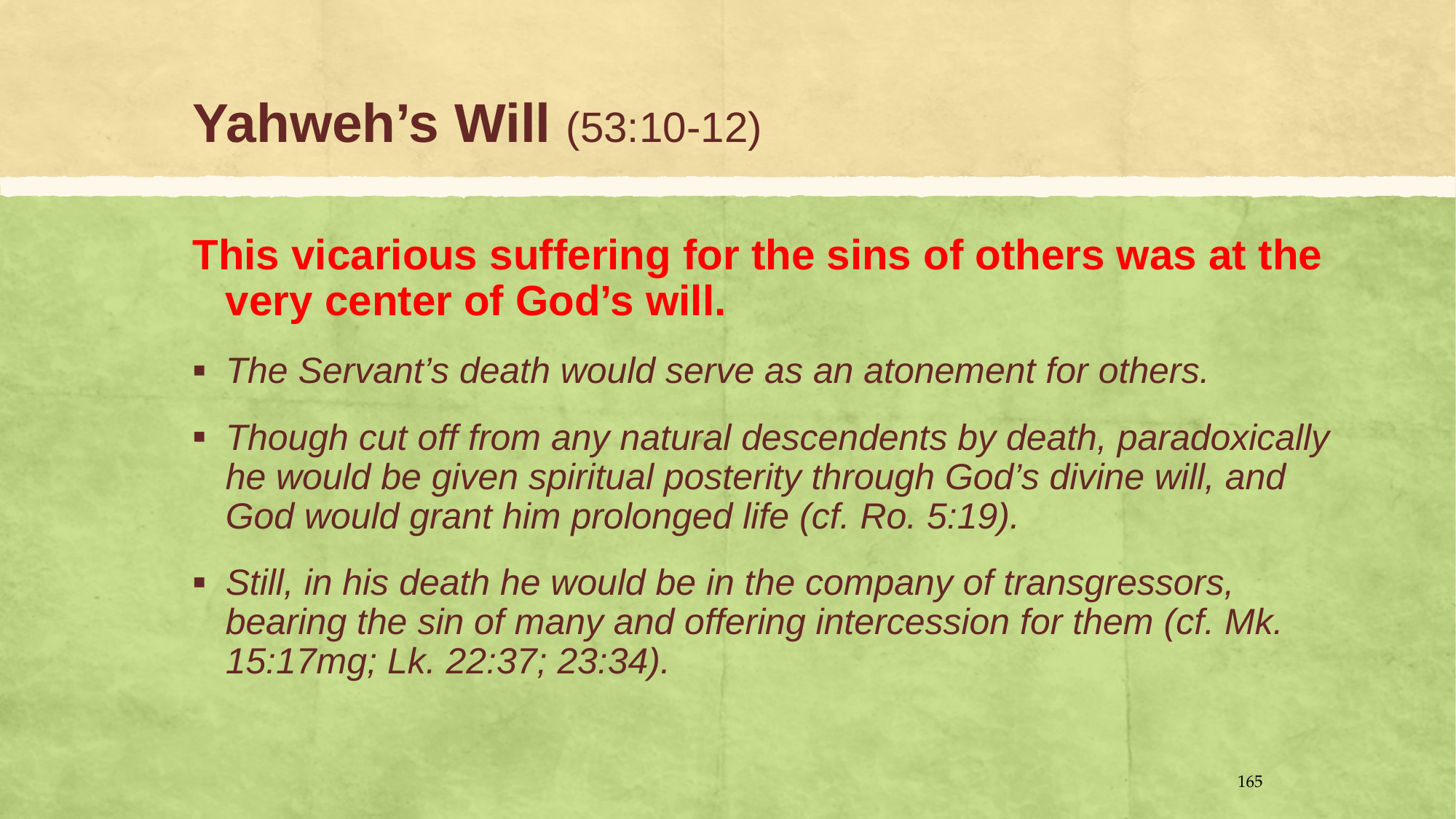

# Yahweh’s Will (53:10-12)
This vicarious suffering for the sins of others was at the very center of God’s will.
The Servant’s death would serve as an atonement for others.
Though cut off from any natural descendents by death, paradoxically he would be given spiritual posterity through God’s divine will, and God would grant him prolonged life (cf. Ro. 5:19).
Still, in his death he would be in the company of transgressors, bearing the sin of many and offering intercession for them (cf. Mk. 15:17mg; Lk. 22:37; 23:34).
165